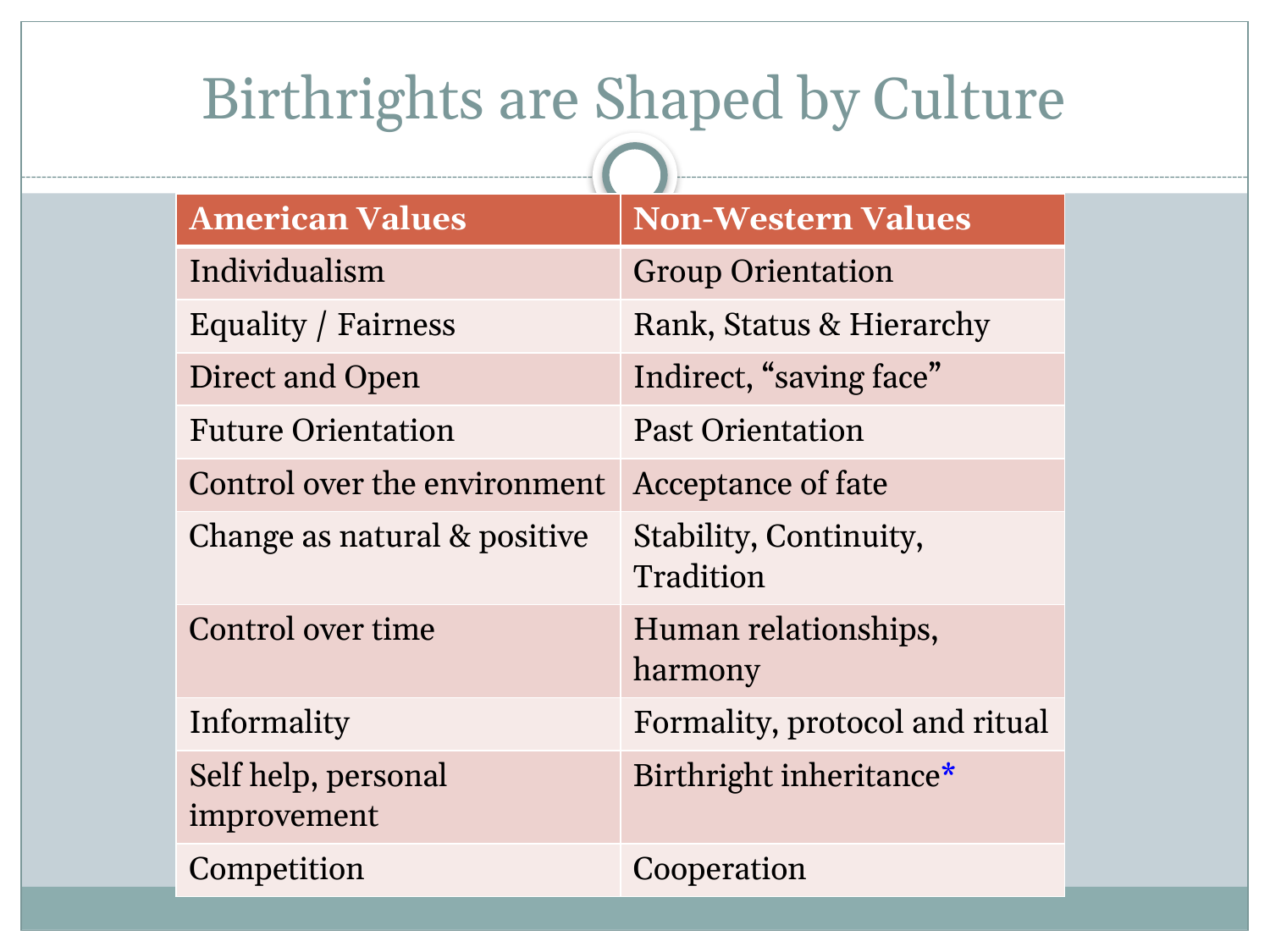

# Birthrights are Shaped by Culture
| American Values | Non-Western Values |
| --- | --- |
| Individualism | Group Orientation |
| Equality / Fairness | Rank, Status & Hierarchy |
| Direct and Open | Indirect, “saving face” |
| Future Orientation | Past Orientation |
| Control over the environment | Acceptance of fate |
| Change as natural & positive | Stability, Continuity, Tradition |
| Control over time | Human relationships, harmony |
| Informality | Formality, protocol and ritual |
| Self help, personal improvement | Birthright inheritance\* |
| Competition | Cooperation |

From A Look Inside America, pp. 10-11